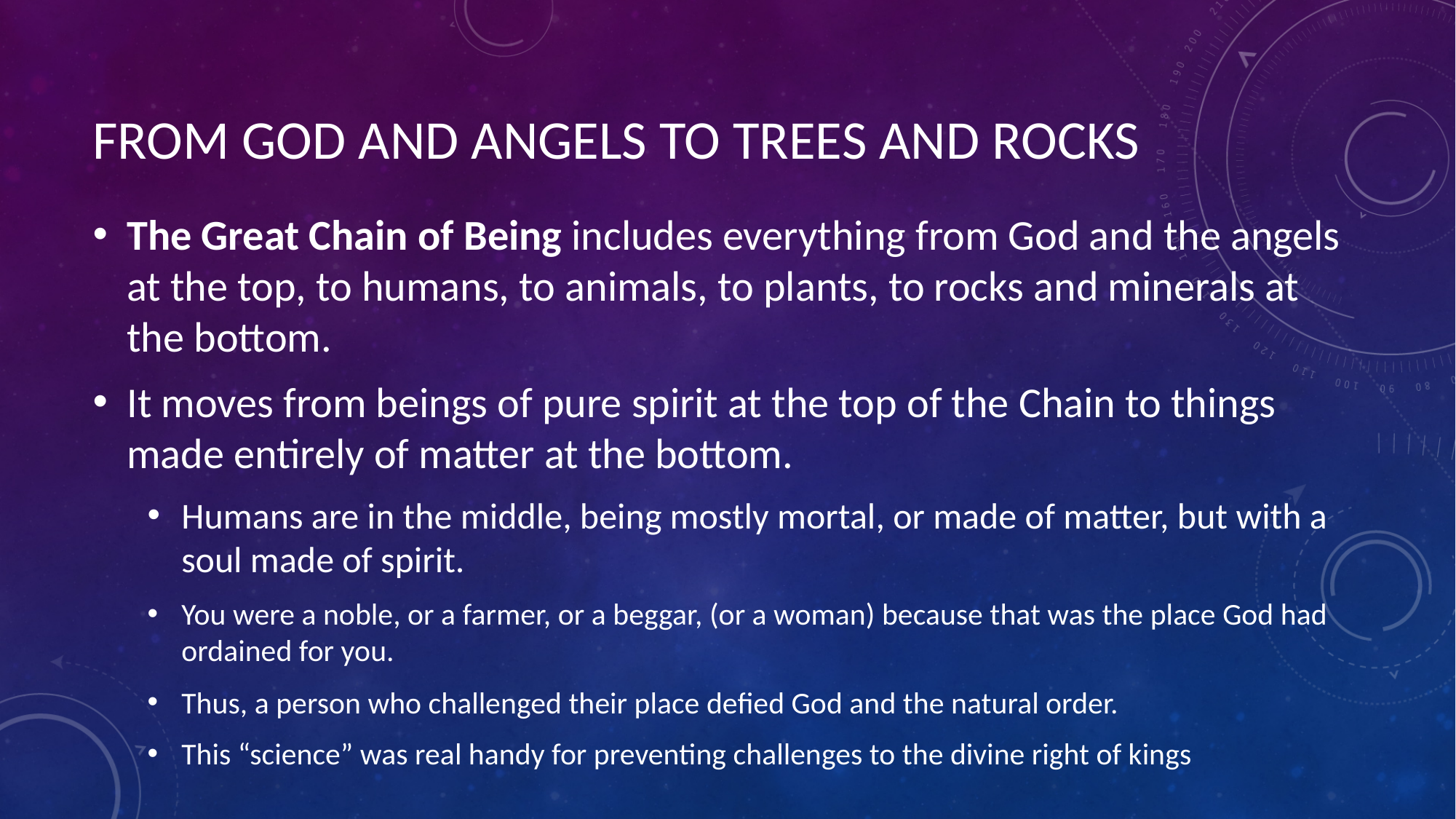

# From God and Angels to trees and Rocks
The Great Chain of Being includes everything from God and the angels at the top, to humans, to animals, to plants, to rocks and minerals at the bottom.
It moves from beings of pure spirit at the top of the Chain to things made entirely of matter at the bottom.
Humans are in the middle, being mostly mortal, or made of matter, but with a soul made of spirit.
You were a noble, or a farmer, or a beggar, (or a woman) because that was the place God had ordained for you.
Thus, a person who challenged their place defied God and the natural order.
This “science” was real handy for preventing challenges to the divine right of kings